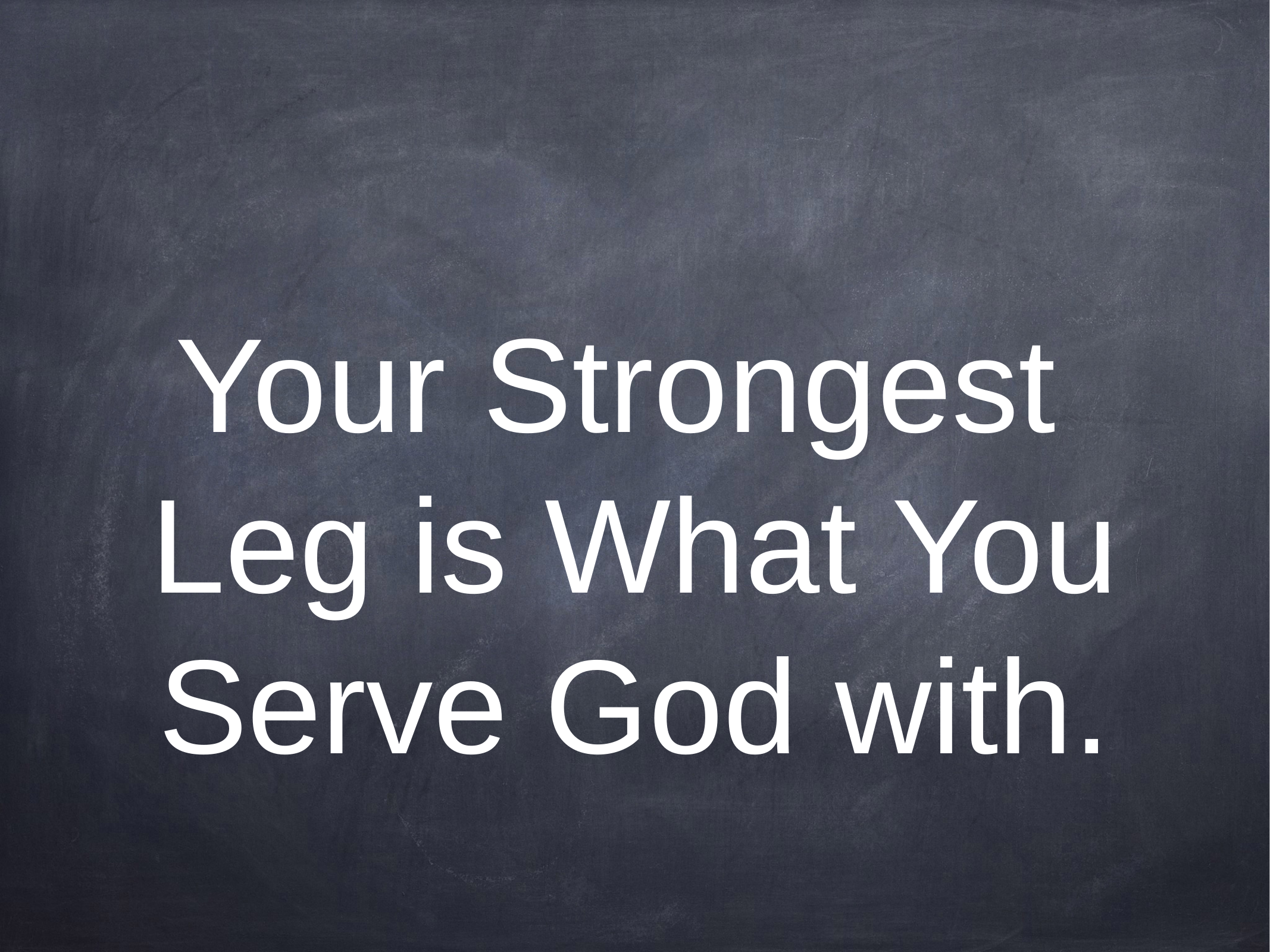

Your Strongest
Leg is What You Serve God with.